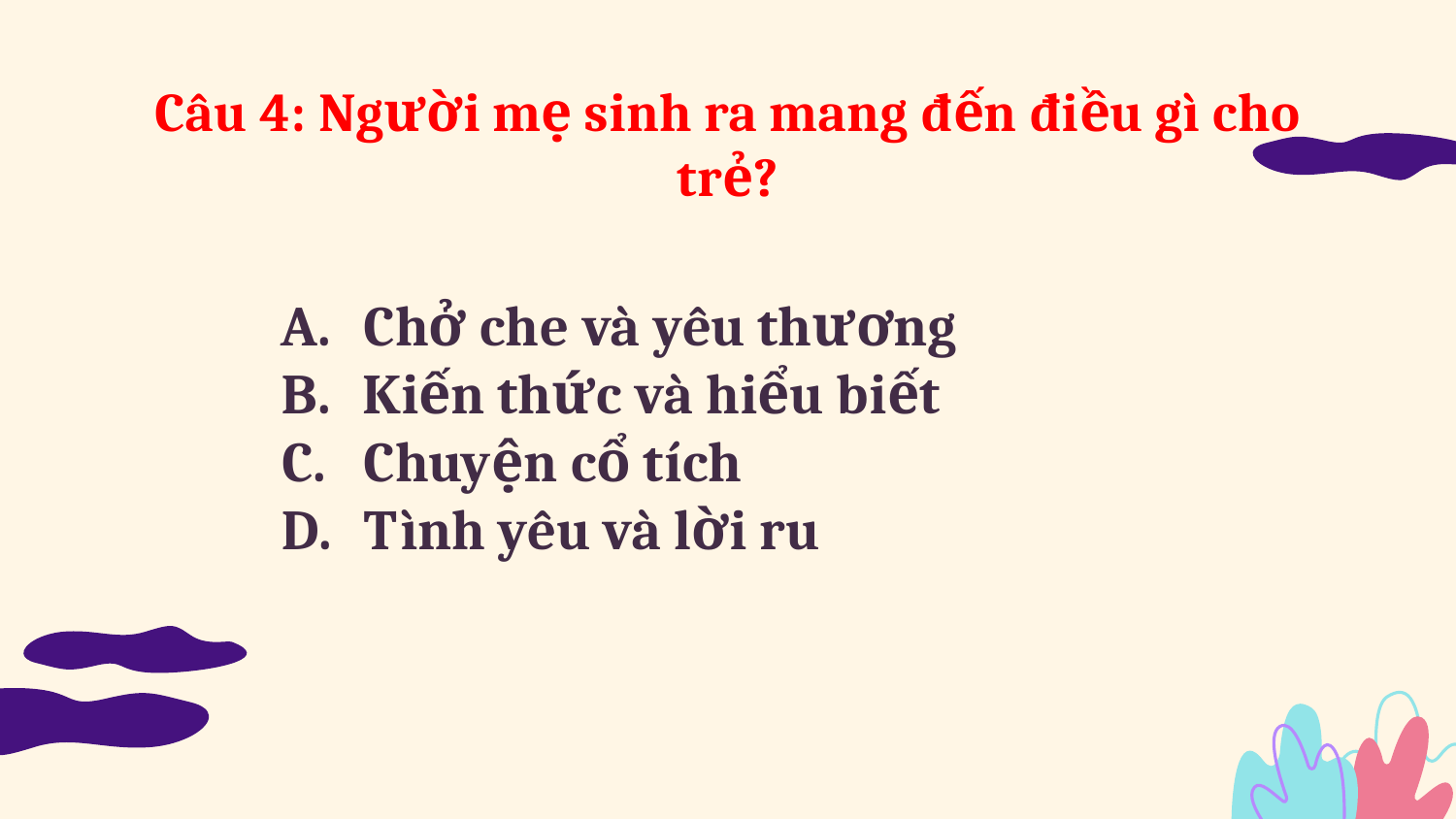

# Câu 4: Người mẹ sinh ra mang đến điều gì cho trẻ?
Chở che và yêu thương
Kiến thức và hiểu biết
Chuyện cổ tích
Tình yêu và lời ru